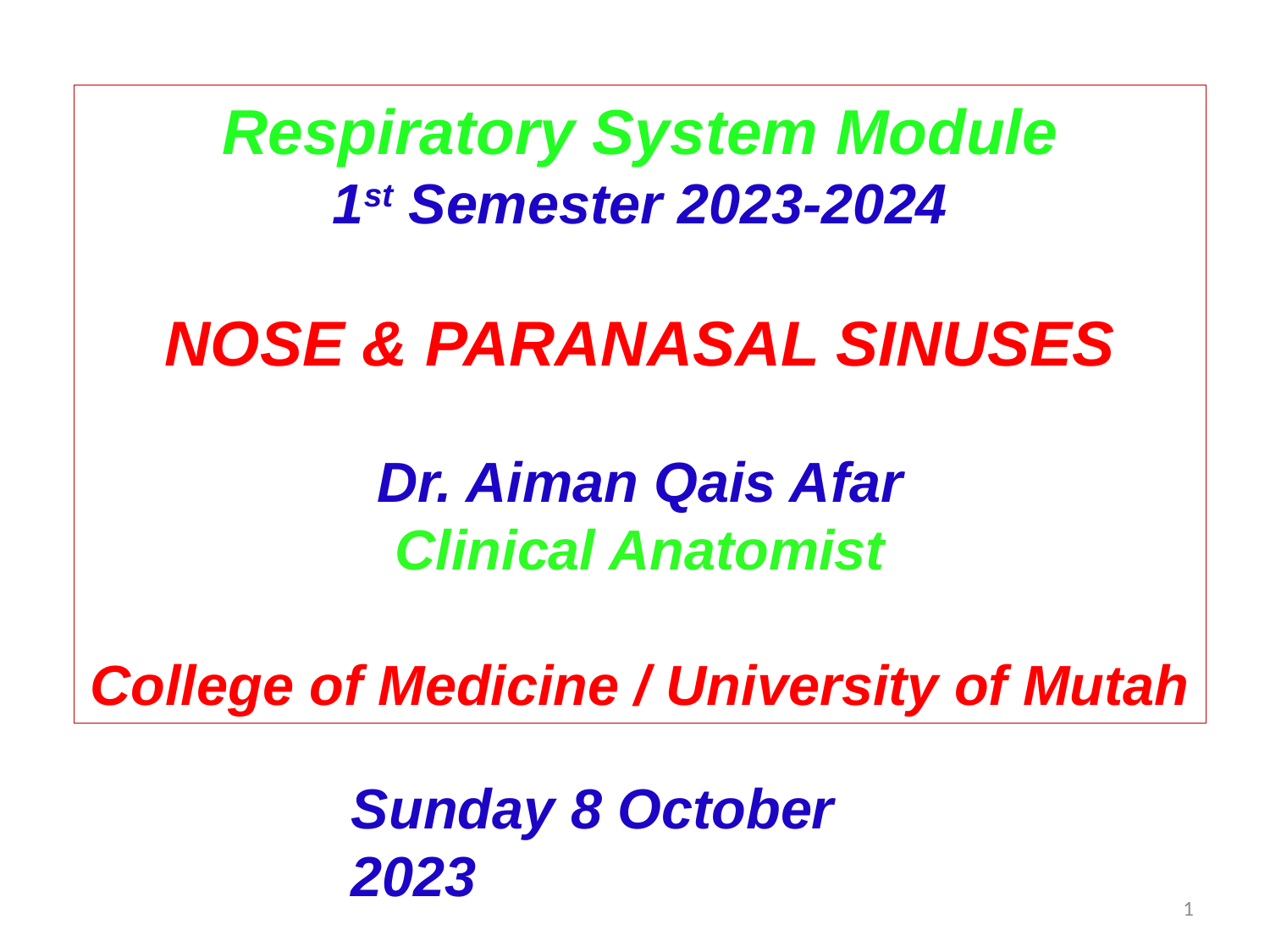

Respiratory System Module
1st Semester 2023-2024

NOSE & PARANASAL SINUSES

Dr. Aiman Qais Afar
Clinical Anatomist

College of Medicine / University of Mutah
Sunday 8 October 2023
1